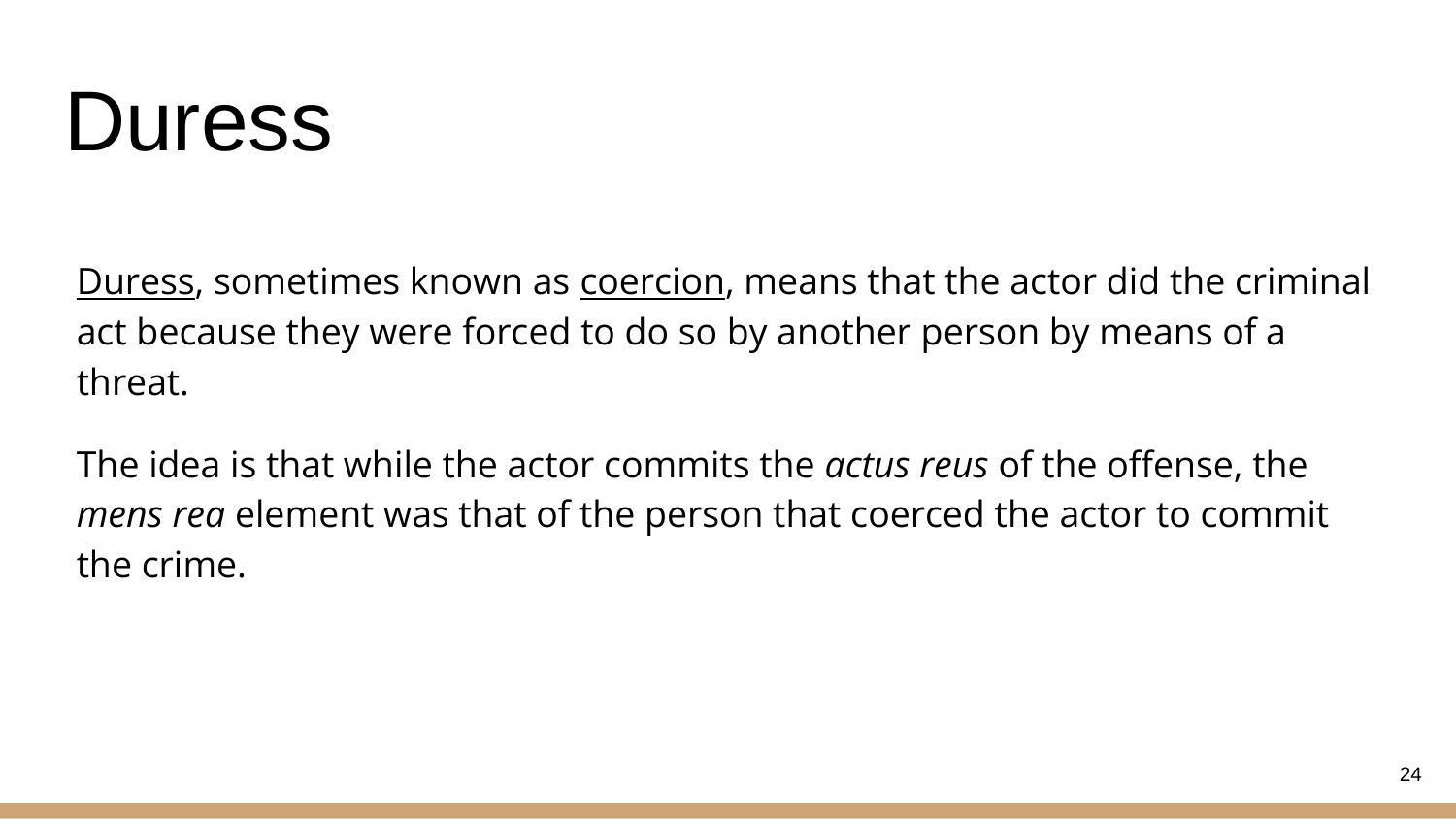

# Duress
Duress, sometimes known as coercion, means that the actor did the criminal act because they were forced to do so by another person by means of a threat.
The idea is that while the actor commits the actus reus of the offense, the mens rea element was that of the person that coerced the actor to commit the crime.

24